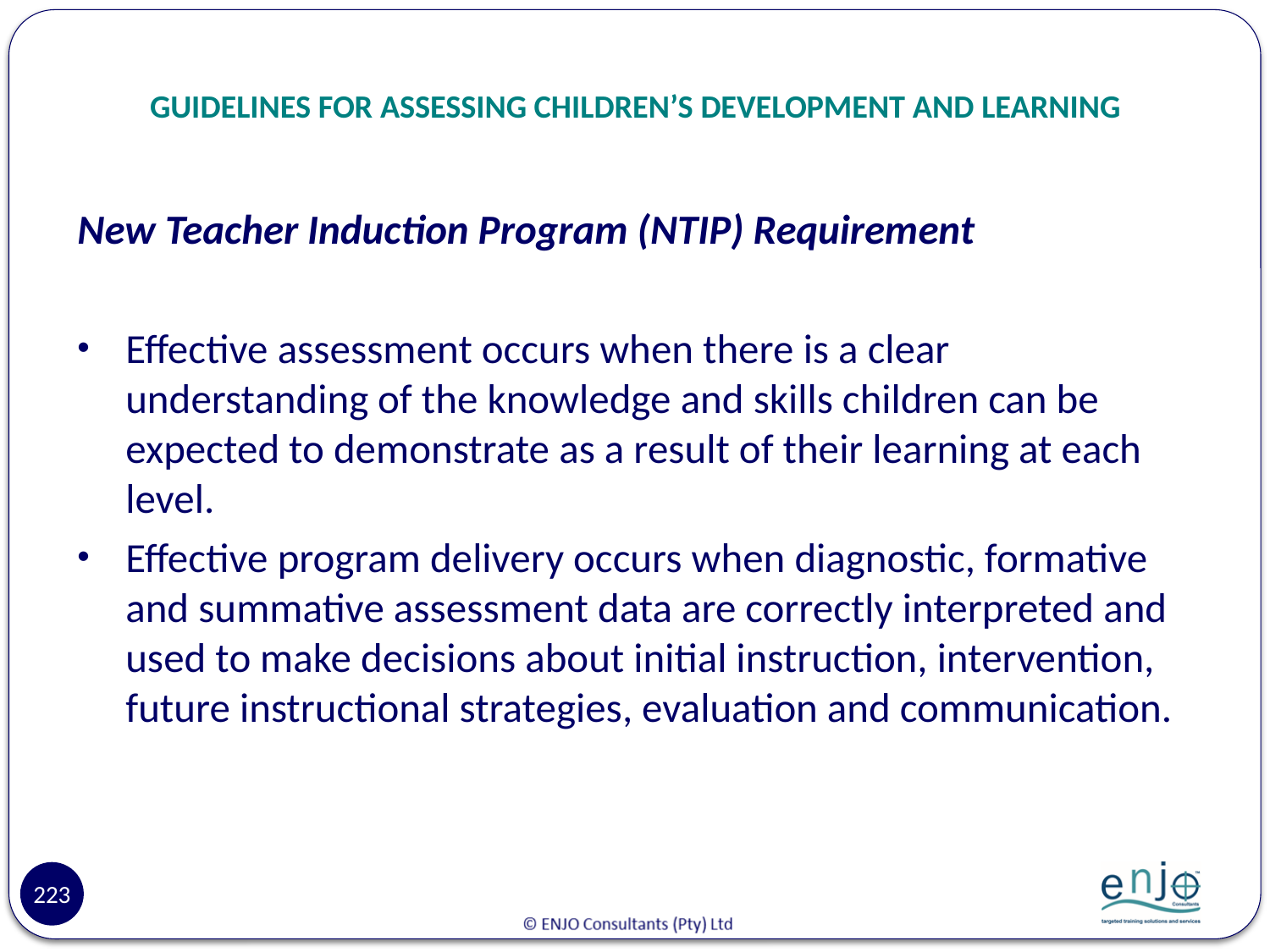

# GUIDELINES FOR ASSESSING CHILDREN’S DEVELOPMENT AND LEARNING
New Teacher Induction Program (NTIP) Requirement

Effective assessment occurs when there is a clear understanding of the knowledge and skills children can be expected to demonstrate as a result of their learning at each level.
Effective program delivery occurs when diagnostic, formative and summative assessment data are correctly interpreted and used to make decisions about initial instruction, intervention, future instructional strategies, evaluation and communication.

223